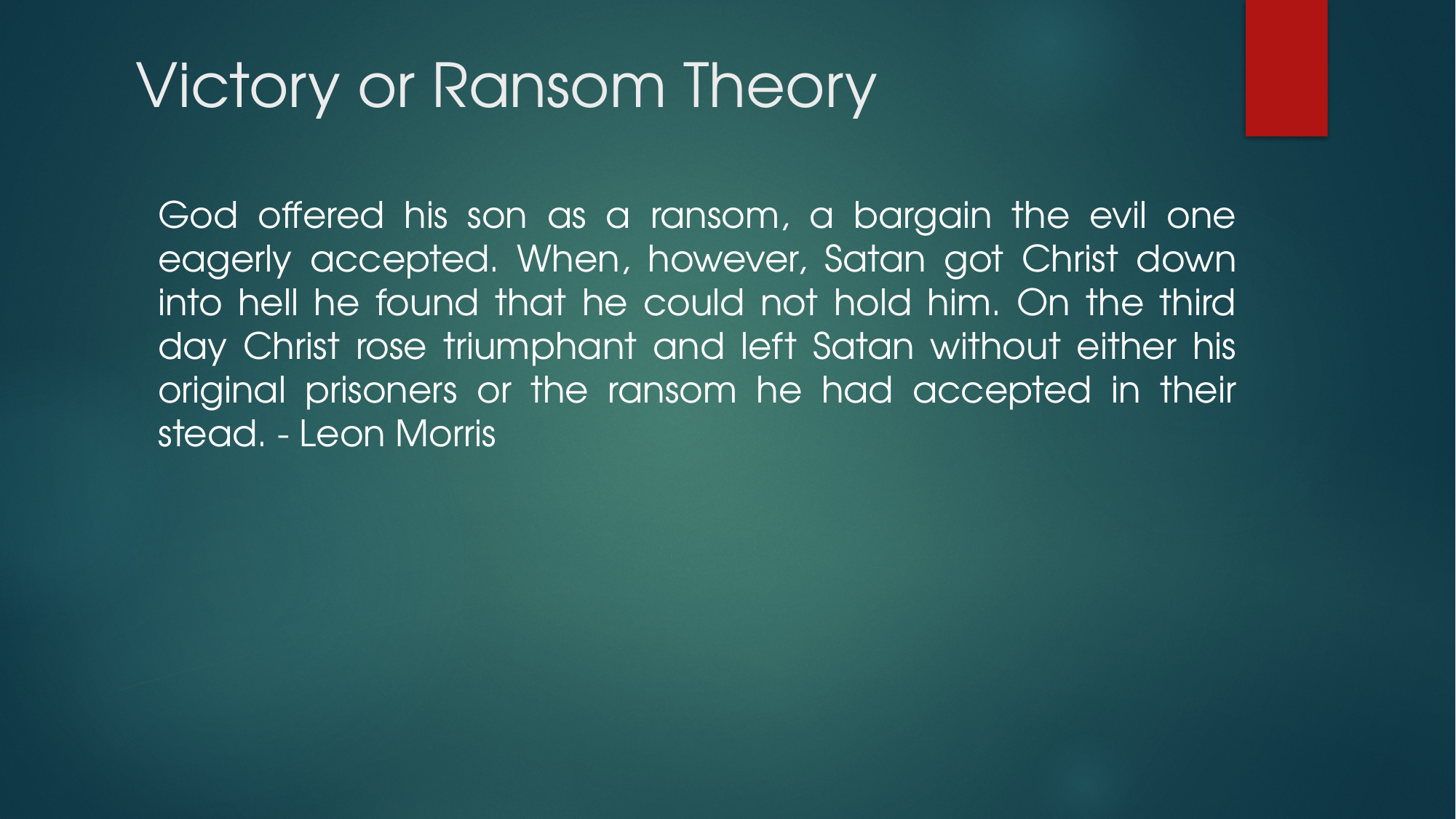

# Victory or Ransom Theory
God offered his son as a ransom, a bargain the evil one eagerly accepted. When, however, Satan got Christ down into hell he found that he could not hold him. On the third day Christ rose triumphant and left Satan without either his original prisoners or the ransom he had accepted in their stead. - Leon Morris